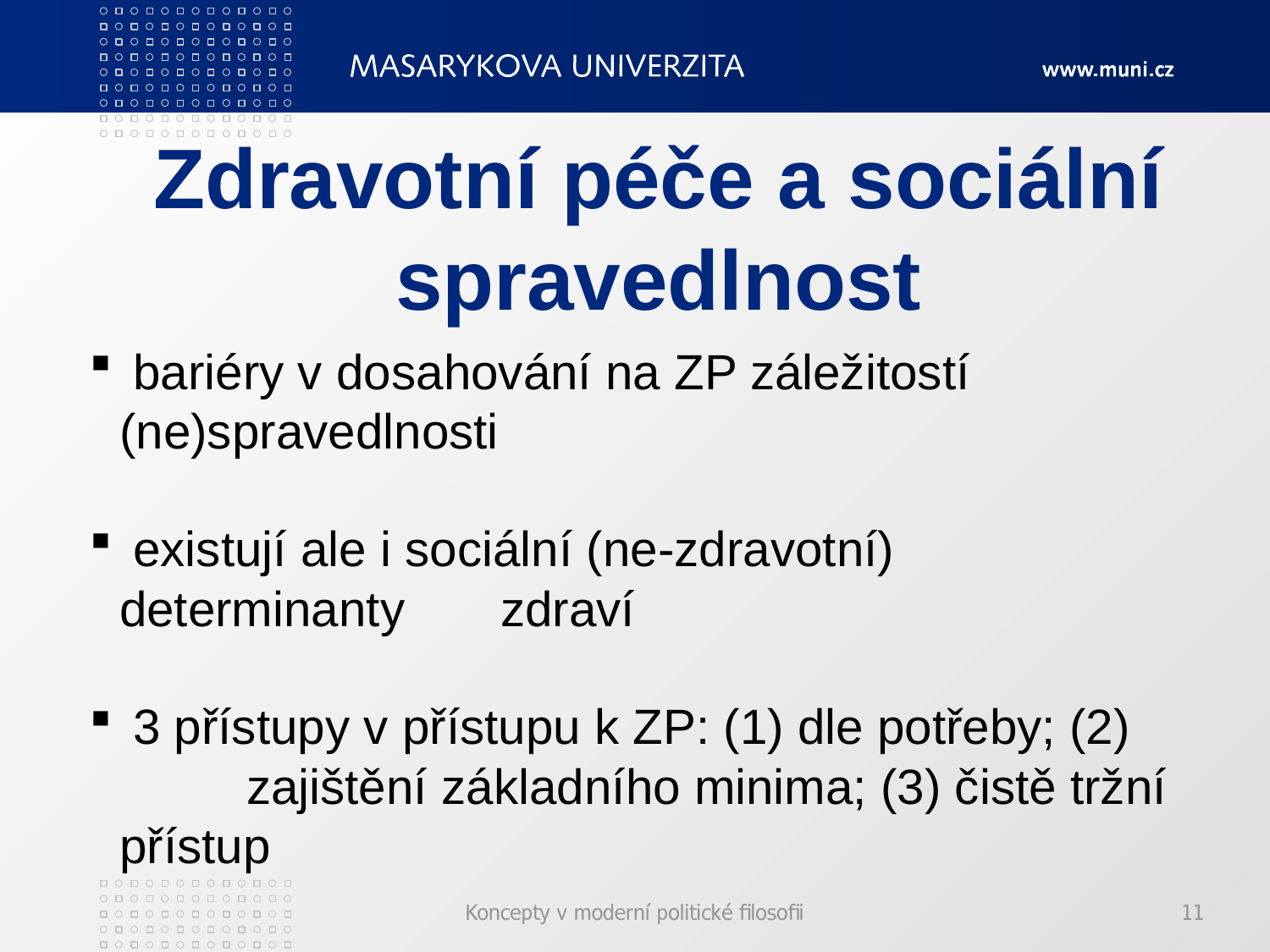

# Zdravotní péče a sociální spravedlnost
 bariéry v dosahování na ZP záležitostí 	(ne)spravedlnosti

 existují ale i sociální (ne-zdravotní) determinanty 	zdraví

 3 přístupy v přístupu k ZP: (1) dle potřeby; (2) 	zajištění základního minima; (3) čistě tržní přístup
Koncepty v moderní politické filosofii
11